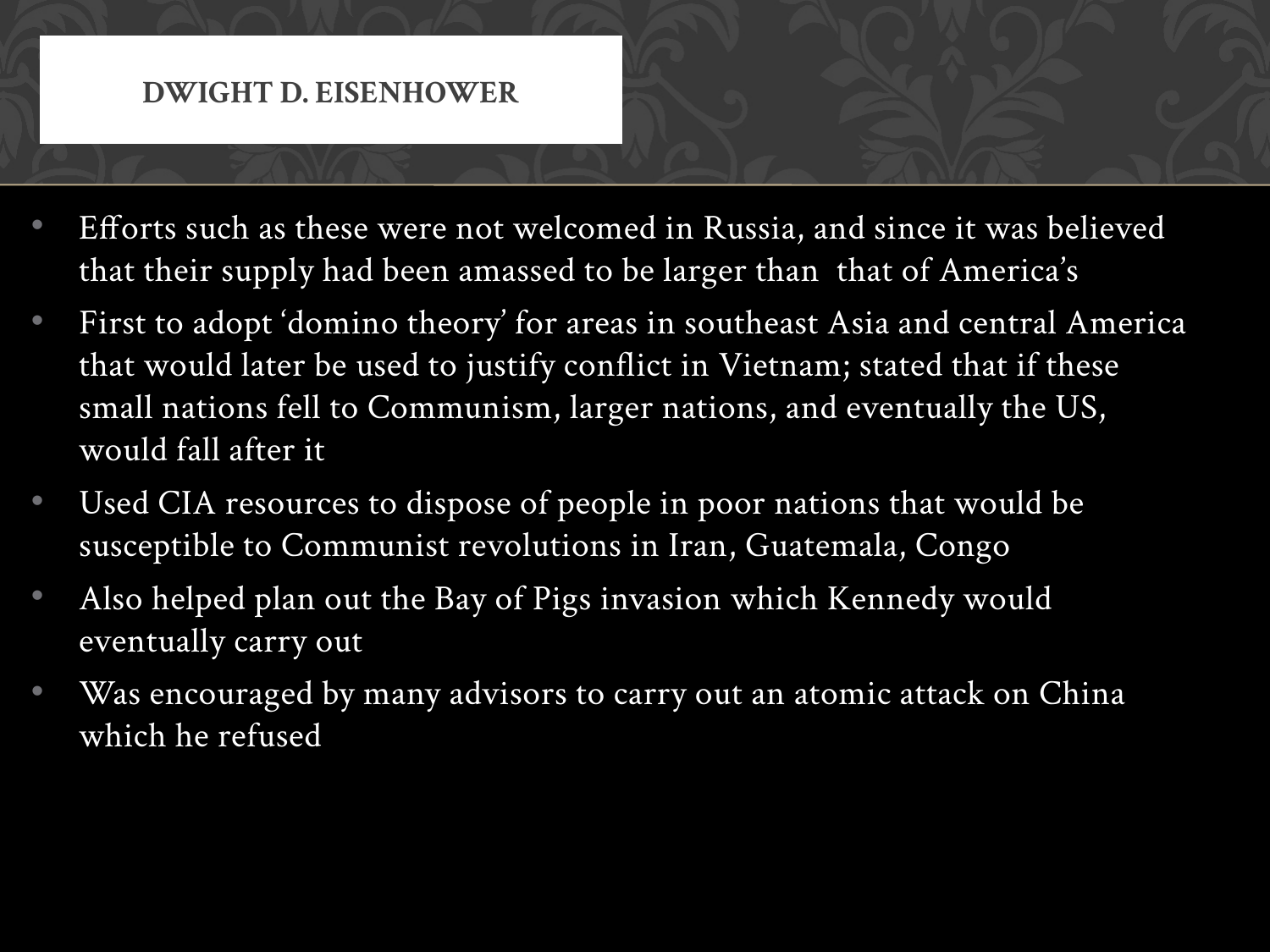

# Dwight D. Eisenhower
Efforts such as these were not welcomed in Russia, and since it was believed that their supply had been amassed to be larger than  that of America’s
First to adopt ‘domino theory’ for areas in southeast Asia and central America that would later be used to justify conflict in Vietnam; stated that if these small nations fell to Communism, larger nations, and eventually the US, would fall after it
Used CIA resources to dispose of people in poor nations that would be susceptible to Communist revolutions in Iran, Guatemala, Congo
Also helped plan out the Bay of Pigs invasion which Kennedy would eventually carry out
Was encouraged by many advisors to carry out an atomic attack on China which he refused